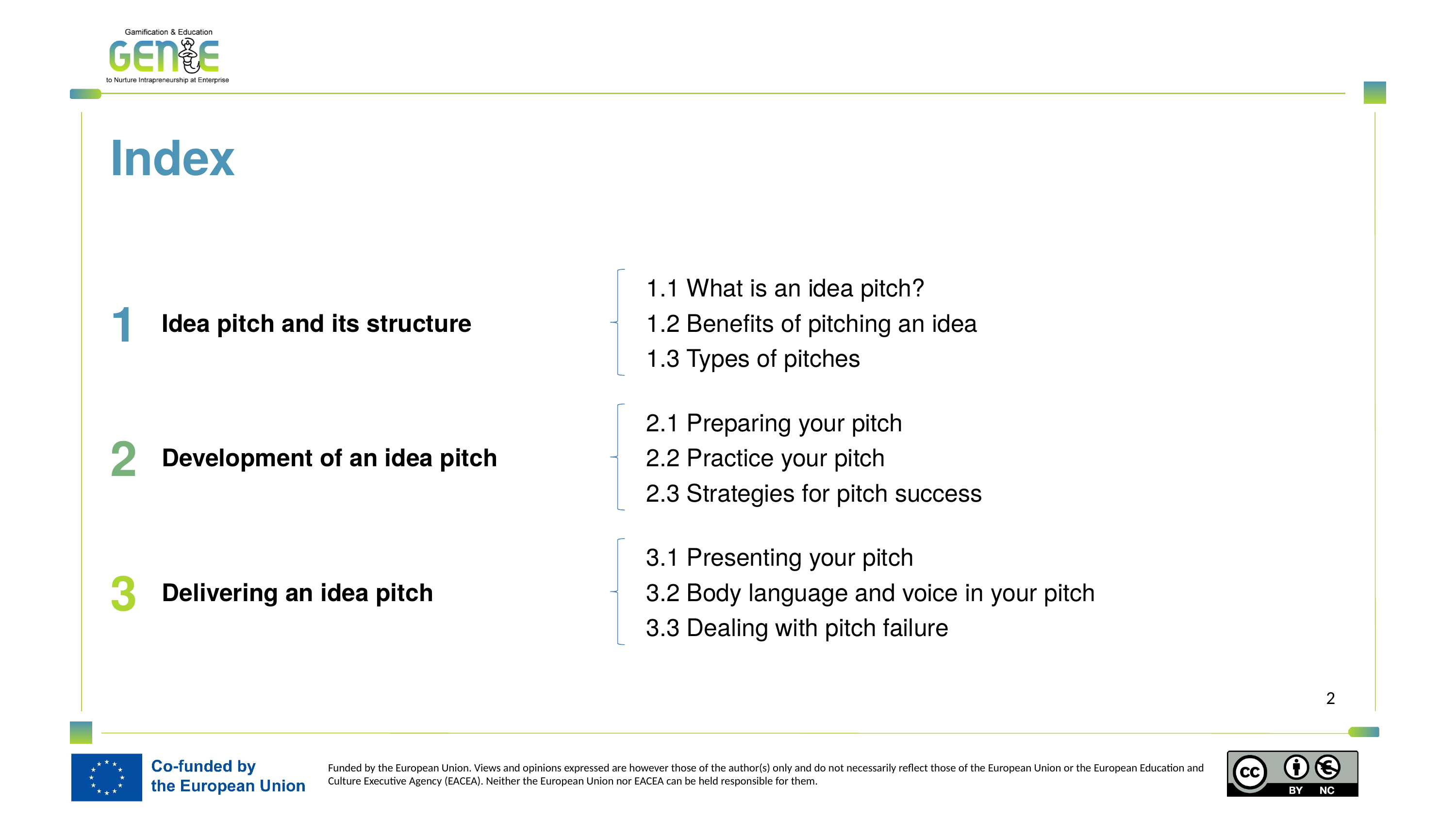

Index
1
Idea pitch and its structure

1.1 What is an idea pitch?
1.2 Benefits of pitching an idea
1.3 Types of pitches
2
Development of an idea pitch

2.1 Preparing your pitch
2.2 Practice your pitch
2.3 Strategies for pitch success
3
Delivering an idea pitch

3.1 Presenting your pitch
3.2 Body language and voice in your pitch
3.3 Dealing with pitch failure